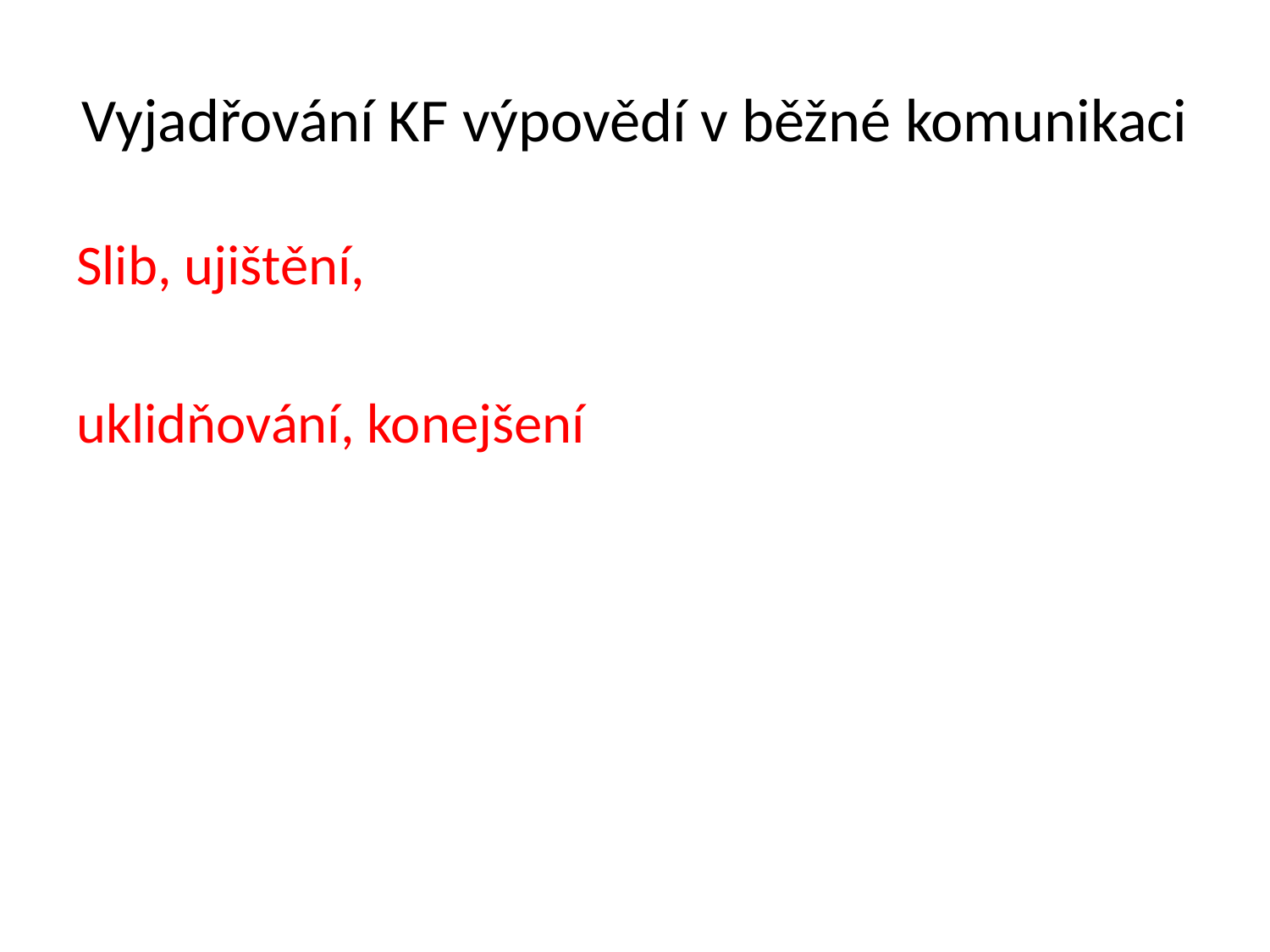

# Vyjadřování KF výpovědí v běžné komunikaci
Slib, ujištění,

uklidňování, konejšení